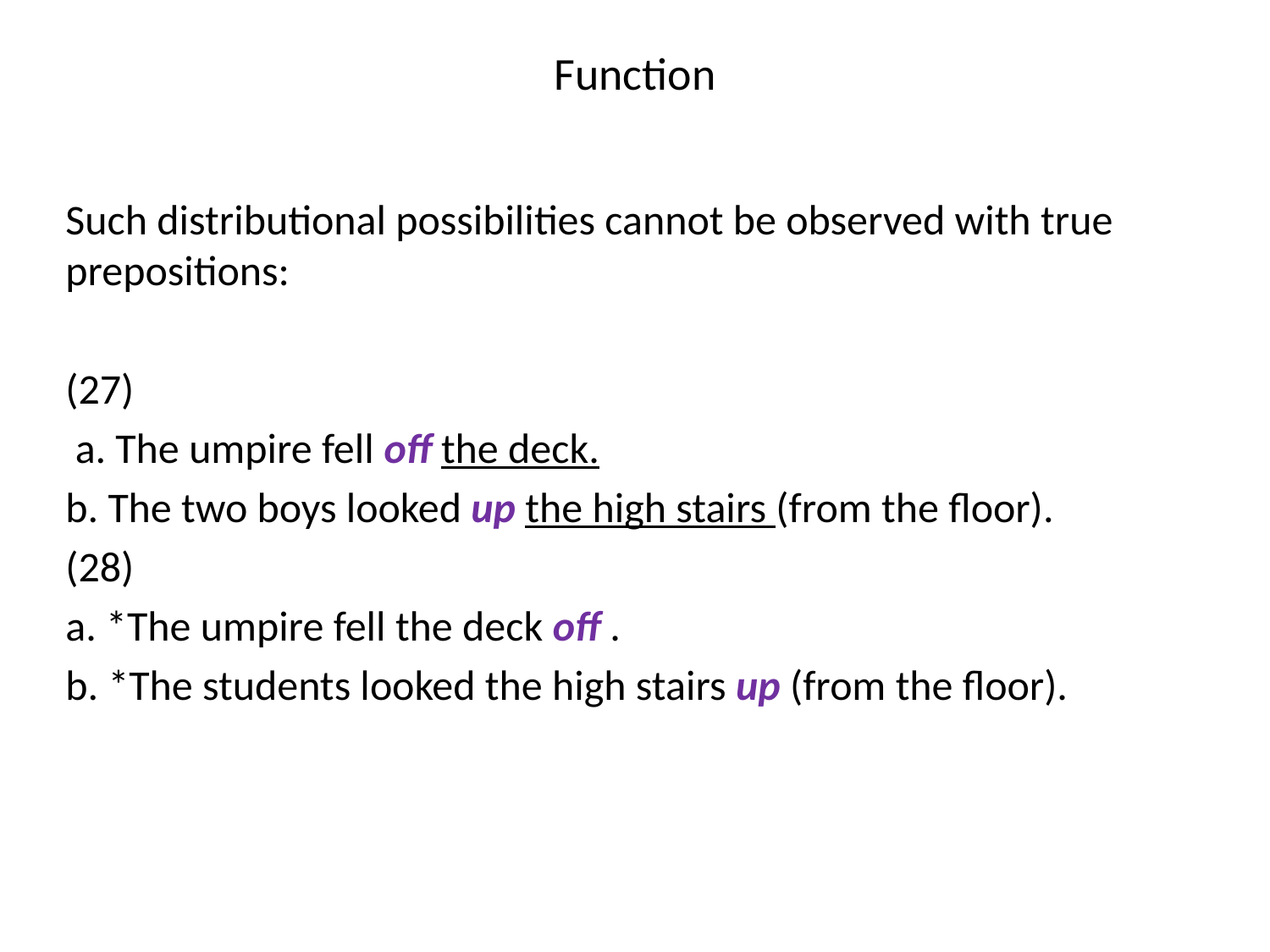

# Function

Such distributional possibilities cannot be observed with true prepositions:

(27)
 a. The umpire fell off the deck.
b. The two boys looked up the high stairs (from the floor).
(28)
a. *The umpire fell the deck off .
b. *The students looked the high stairs up (from the floor).